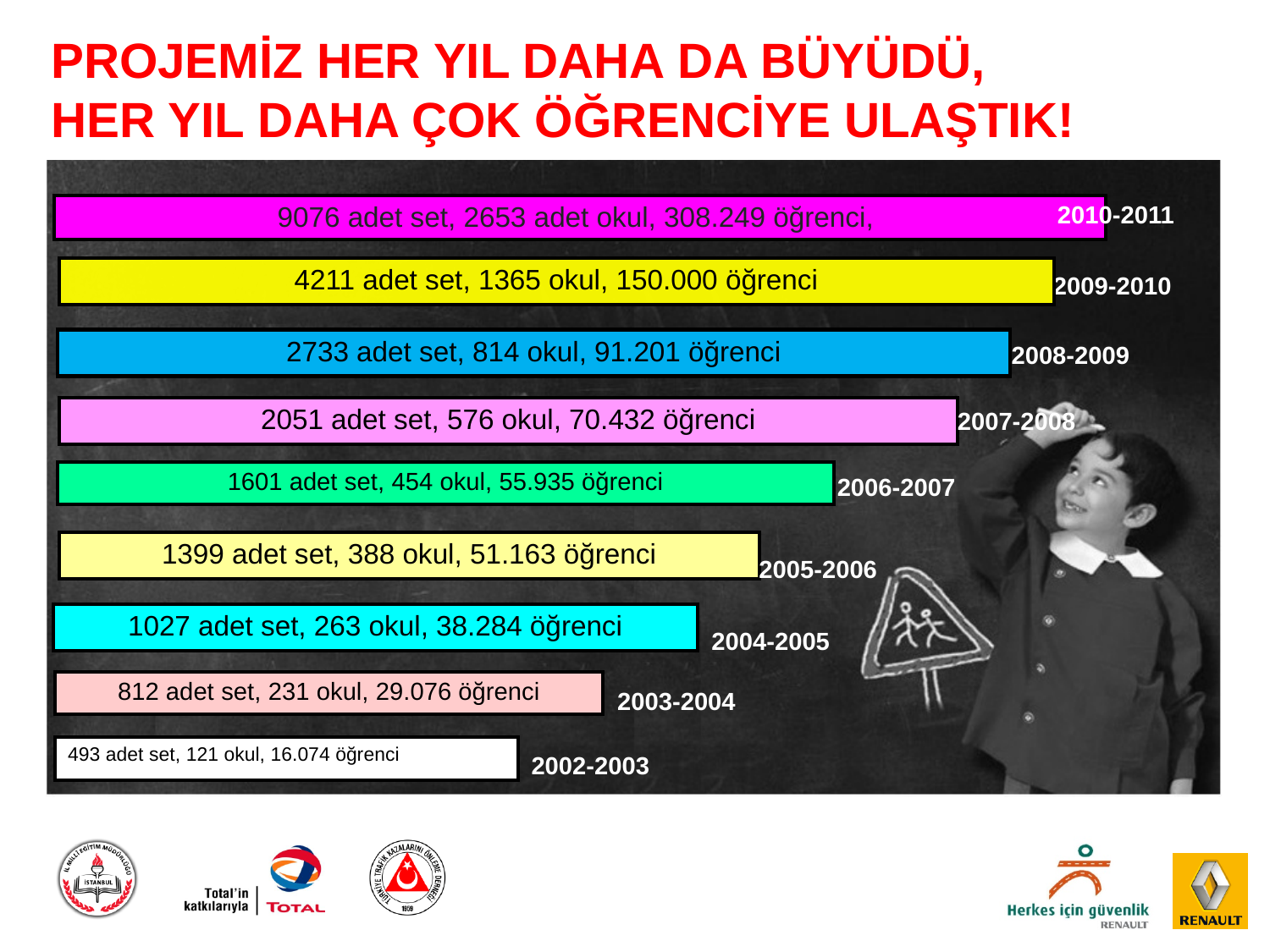

# PROJEMİZ HER YIL DAHA DA BÜYÜDÜ, HER YIL DAHA ÇOK ÖĞRENCİYE ULAŞTIK!
2010-2011
| 9076 adet set, 2653 adet okul, 308.249 öğrenci, |
| --- |
| 4211 adet set, 1365 okul, 150.000 öğrenci |
| --- |
2009-2010
| 2733 adet set, 814 okul, 91.201 öğrenci |
| --- |
2008-2009
| 2051 adet set, 576 okul, 70.432 öğrenci |
| --- |
2007-2008
| 1601 adet set, 454 okul, 55.935 öğrenci |
| --- |
2006-2007
| 1399 adet set, 388 okul, 51.163 öğrenci |
| --- |
2005-2006
| 1027 adet set, 263 okul, 38.284 öğrenci |
| --- |
2004-2005
| 812 adet set, 231 okul, 29.076 öğrenci |
| --- |
2003-2004
| 493 adet set, 121 okul, 16.074 öğrenci |
| --- |
2002-2003